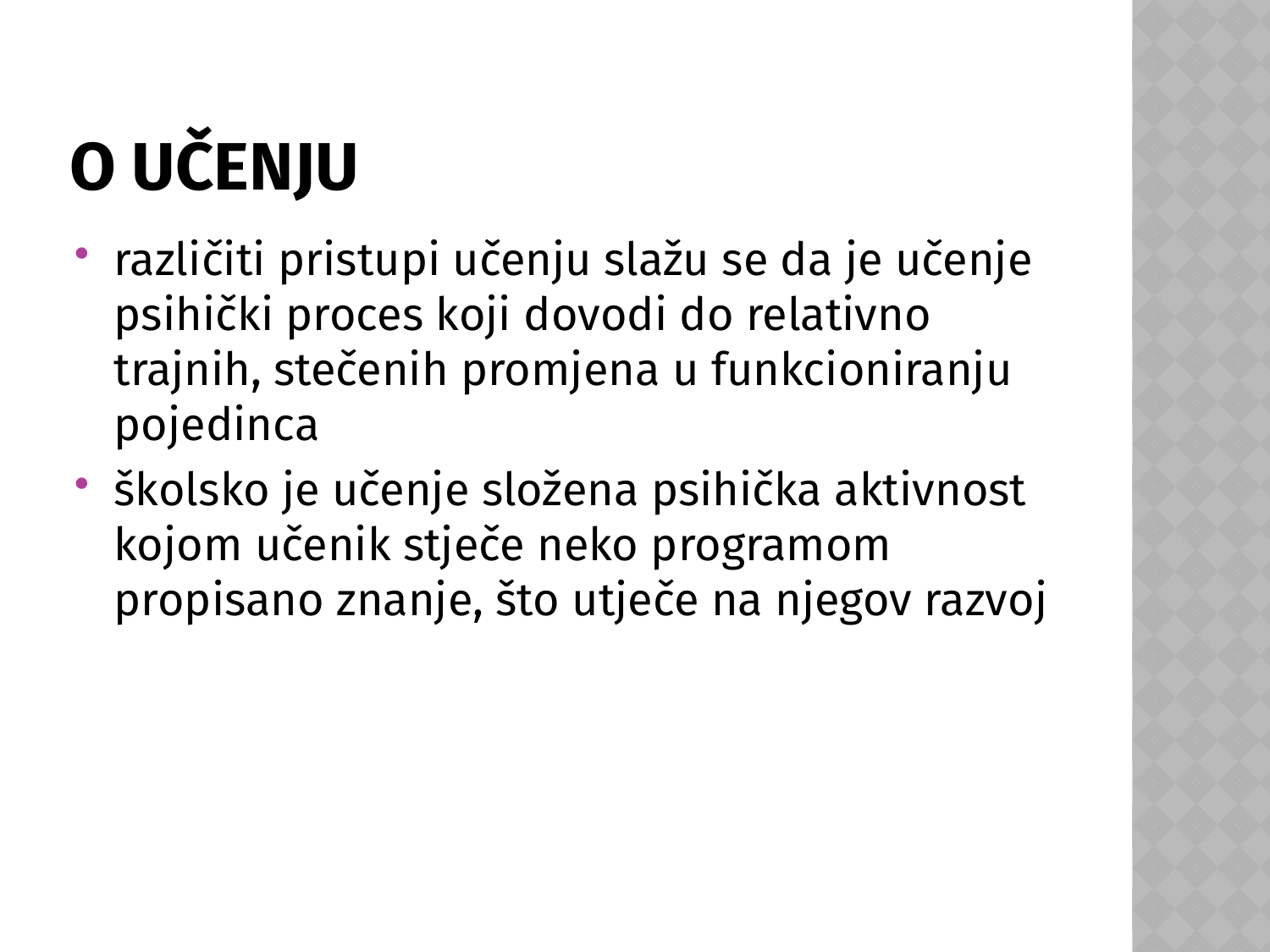

# O UČENJU
različiti pristupi učenju slažu se da je učenje psihički proces koji dovodi do relativno trajnih, stečenih promjena u funkcioniranju pojedinca
školsko je učenje složena psihička aktivnost kojom učenik stječe neko programom propisano znanje, što utječe na njegov razvoj